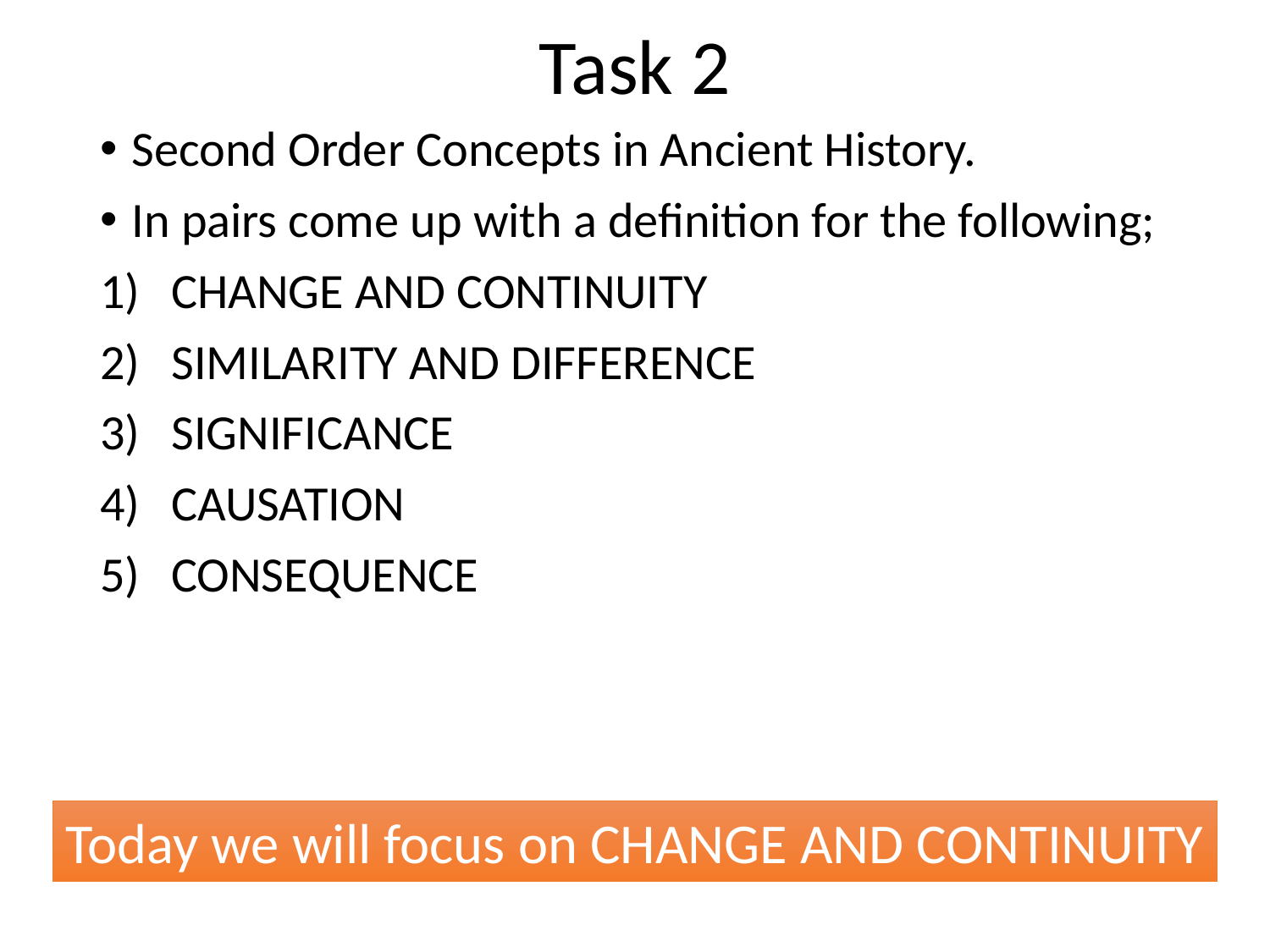

# Task 2
Second Order Concepts in Ancient History.
In pairs come up with a definition for the following;
CHANGE AND CONTINUITY
SIMILARITY AND DIFFERENCE
SIGNIFICANCE
CAUSATION
CONSEQUENCE
Today we will focus on CHANGE AND CONTINUITY